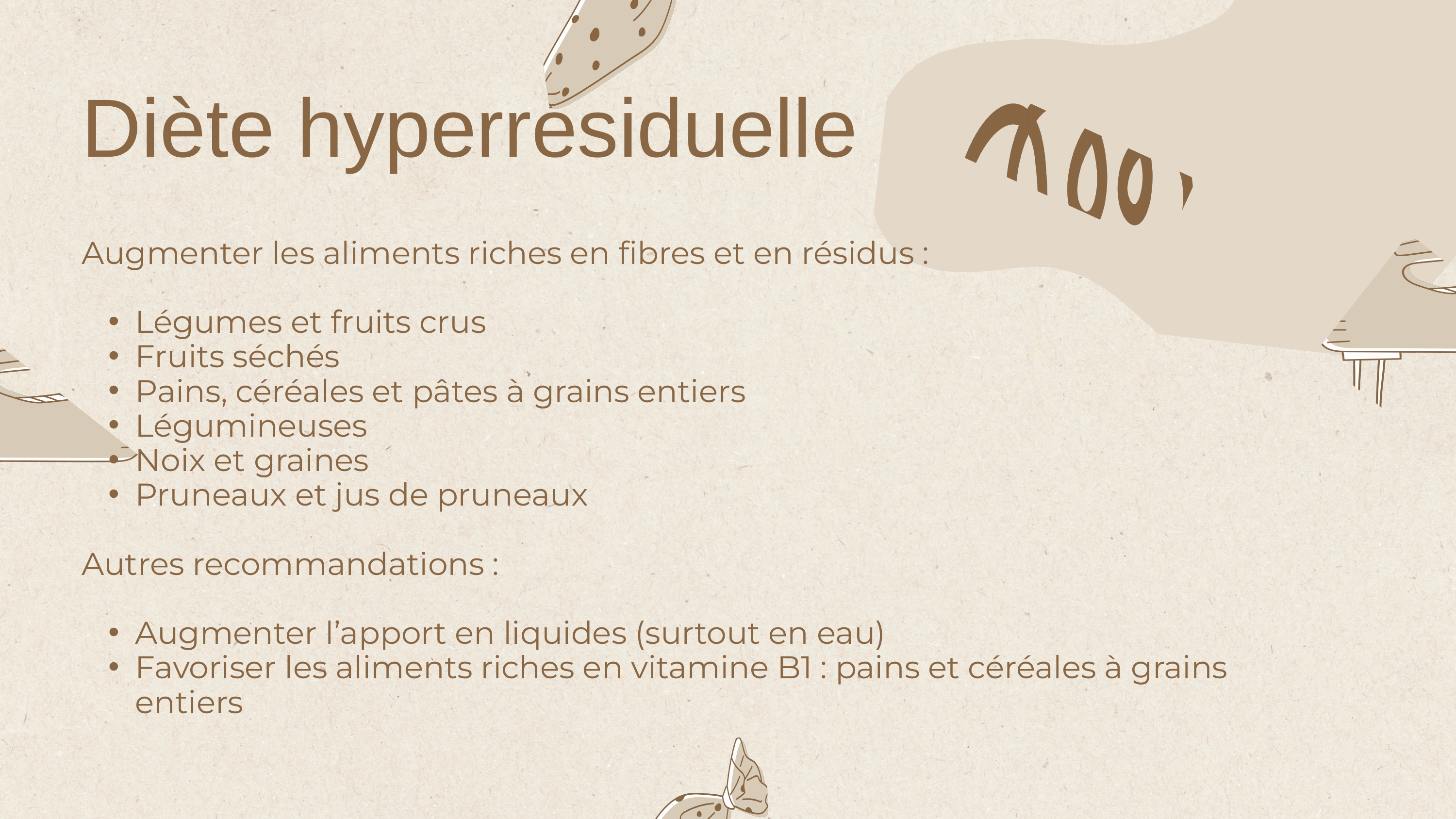

Diète hyperrésiduelle

Augmenter les aliments riches en fibres et en résidus :

Légumes et fruits crus
Fruits séchés
Pains, céréales et pâtes à grains entiers
Légumineuses
Noix et graines
Pruneaux et jus de pruneaux

Autres recommandations :

Augmenter l’apport en liquides (surtout en eau)
Favoriser les aliments riches en vitamine B1 : pains et céréales à grains entiers